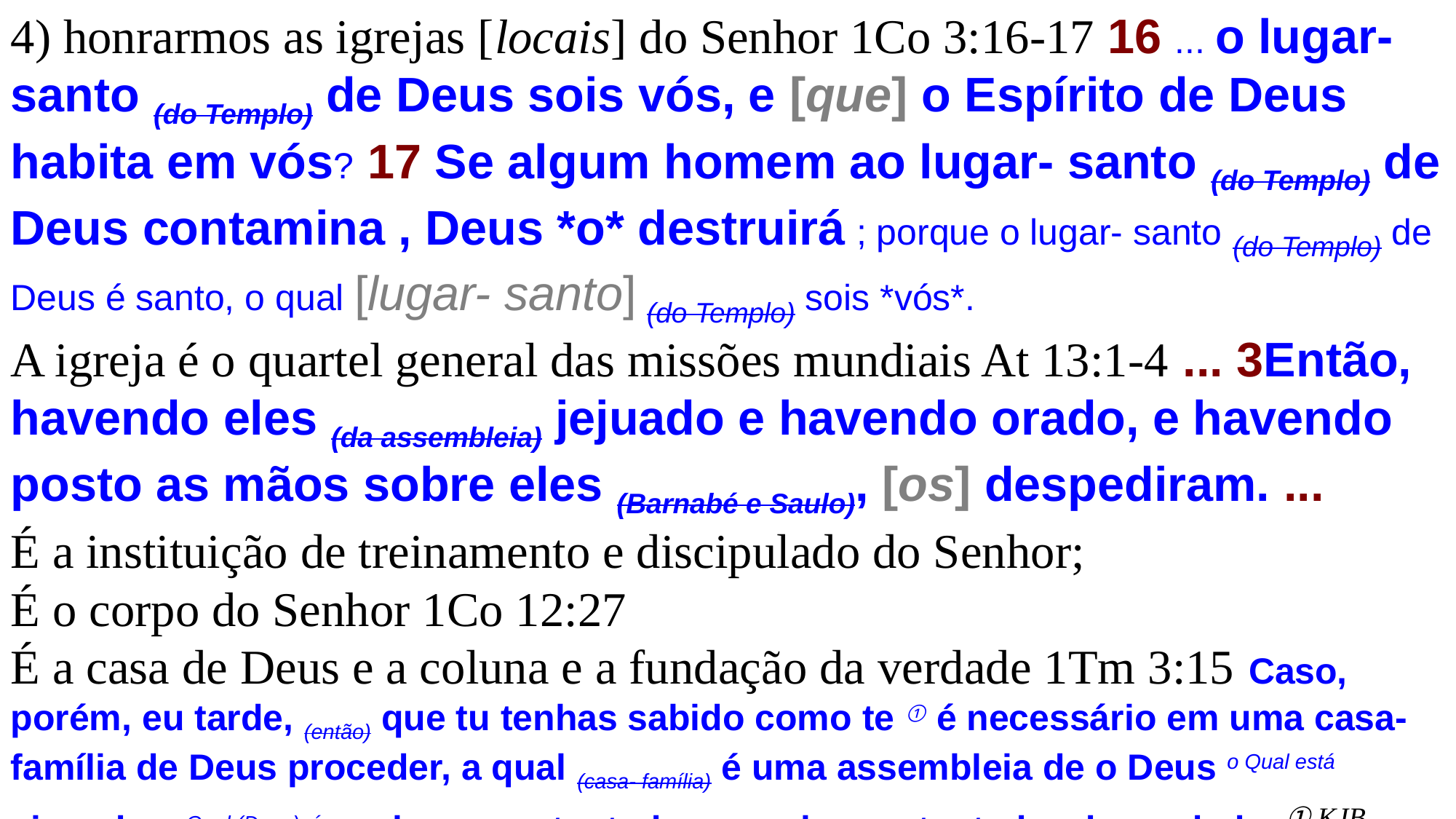

4) honrarmos as igrejas [locais] do Senhor 1Co 3:16-17 16 ... o lugar- santo (do Templo) de Deus sois vós, e [que] o Espírito de Deus habita em vós? 17 Se algum homem ao lugar- santo (do Templo) de Deus contamina , Deus *o* destruirá ; porque o lugar- santo (do Templo) de Deus é santo, o qual [lugar- santo] (do Templo) sois *vós*.
A igreja é o quartel general das missões mundiais At 13:1-4 ... 3Então, havendo eles (da assembleia) jejuado e havendo orado, e havendo posto as mãos sobre eles (Barnabé e Saulo), [os] despediram. ...
É a instituição de treinamento e discipulado do Senhor;
É o corpo do Senhor 1Co 12:27
É a casa de Deus e a coluna e a fundação da verdade 1Tm 3:15 Caso, porém, eu tarde, (então) que tu tenhas sabido como te ① é necessário em uma casa- família de Deus proceder, a qual (casa- família) é uma assembleia de o Deus o Qual está vivendo, o Qual (Deus) é a coluna- sustentadora e solo- sustentador da verdade. ① KJB.